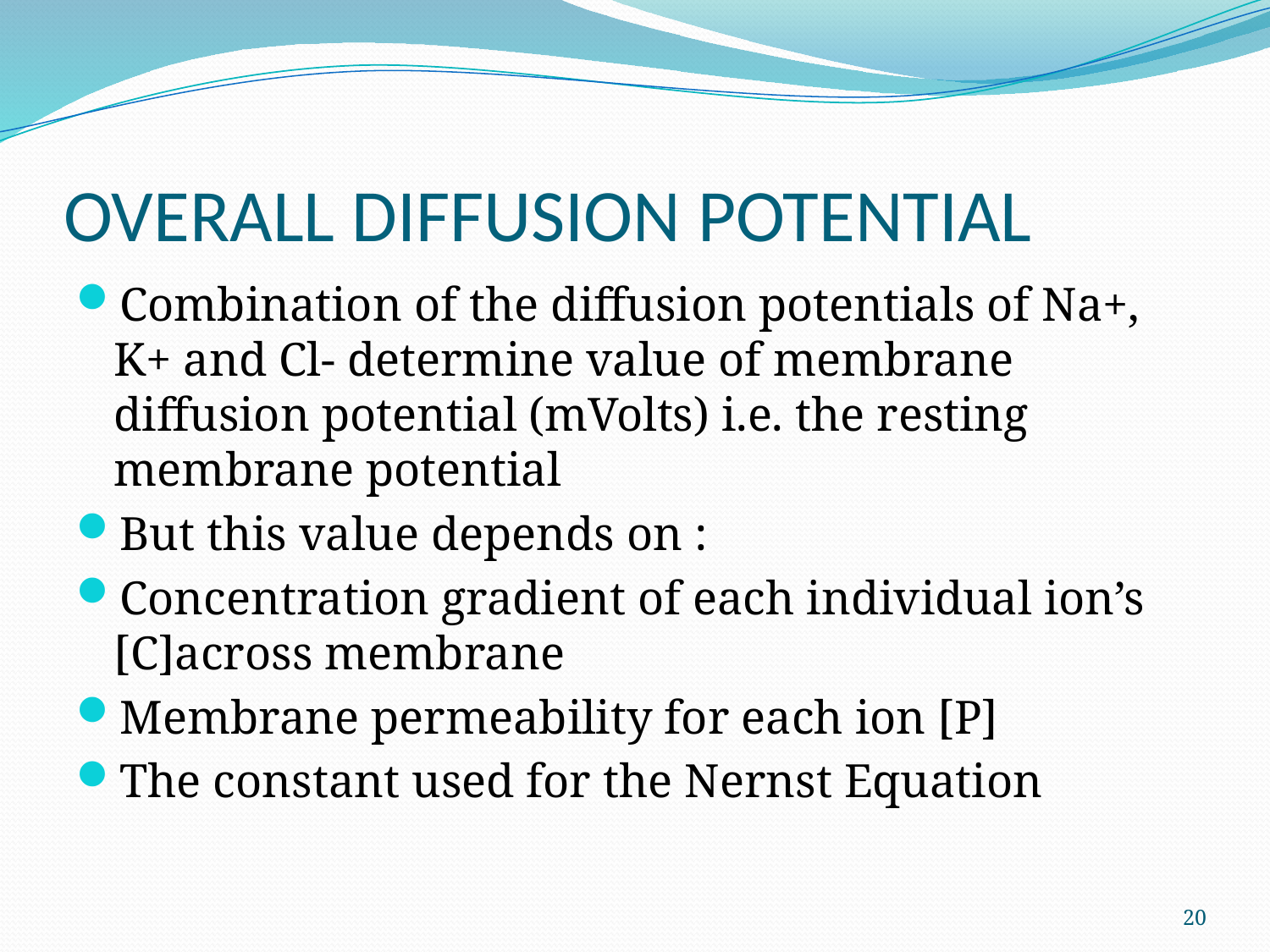

# OVERALL DIFFUSION POTENTIAL
Combination of the diffusion potentials of Na+, K+ and Cl- determine value of membrane diffusion potential (mVolts) i.e. the resting membrane potential
But this value depends on :
Concentration gradient of each individual ion’s [C]across membrane
Membrane permeability for each ion [P]
The constant used for the Nernst Equation

20